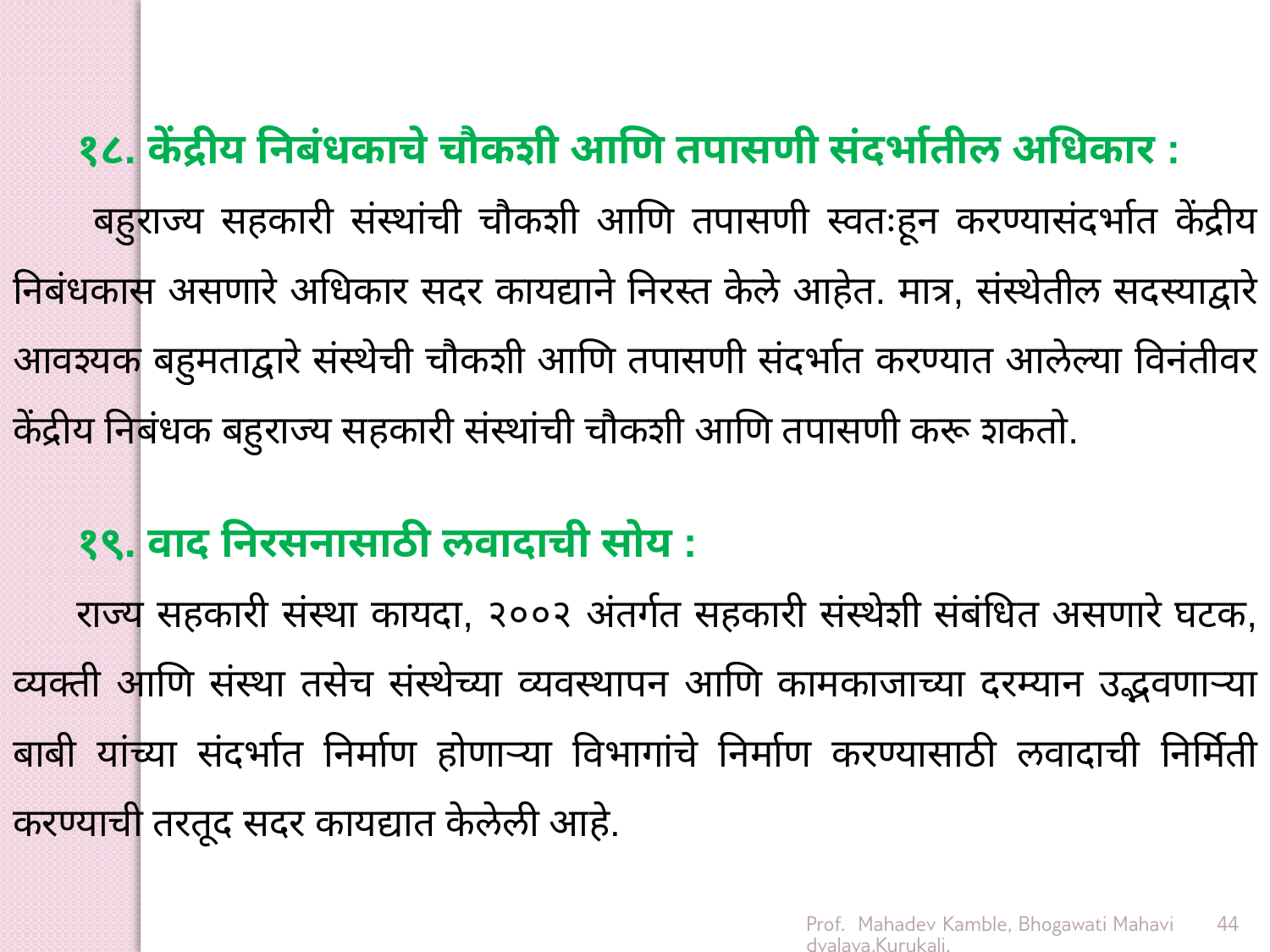

१८. केंद्रीय निबंधकाचे चौकशी आणि तपासणी संदर्भातील अधिकार :
 बहुराज्य सहकारी संस्थांची चौकशी आणि तपासणी स्वतःहून करण्यासंदर्भात केंद्रीय निबंधकास असणारे अधिकार सदर कायद्याने निरस्त केले आहेत. मात्र, संस्थेतील सदस्याद्वारे आवश्यक बहुमताद्वारे संस्थेची चौकशी आणि तपासणी संदर्भात करण्यात आलेल्या विनंतीवर केंद्रीय निबंधक बहुराज्य सहकारी संस्थांची चौकशी आणि तपासणी करू शकतो.

१९. वाद निरसनासाठी लवादाची सोय :
राज्य सहकारी संस्था कायदा, २००२ अंतर्गत सहकारी संस्थेशी संबंधित असणारे घटक, व्यक्ती आणि संस्था तसेच संस्थेच्या व्यवस्थापन आणि कामकाजाच्या दरम्यान उद्भवणाऱ्या बाबी यांच्या संदर्भात निर्माण होणाऱ्या विभागांचे निर्माण करण्यासाठी लवादाची निर्मिती करण्याची तरतूद सदर कायद्यात केलेली आहे.
Prof.  Mahadev Kamble, Bhogawati Mahavidyalaya,Kurukali.
44